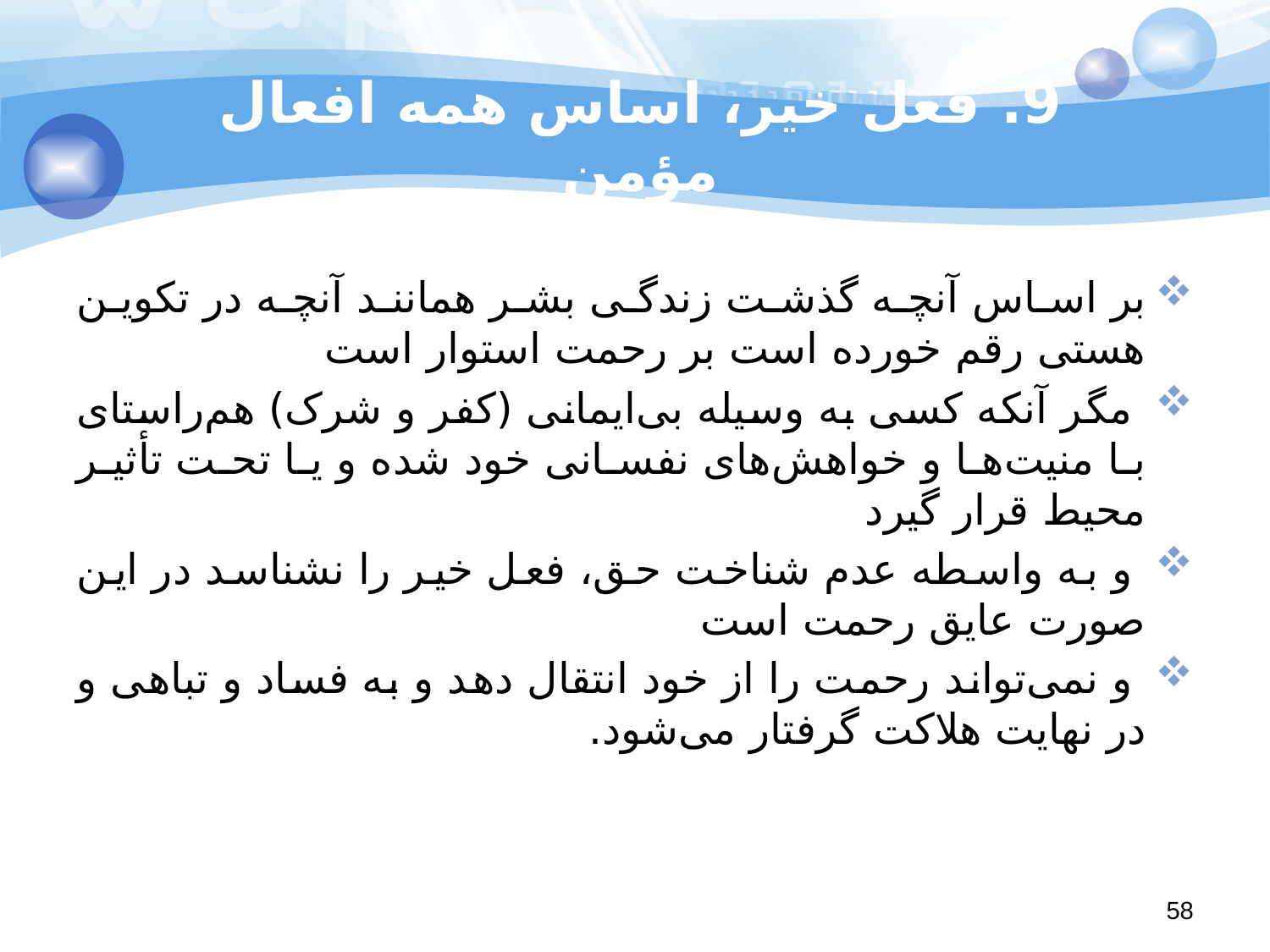

# 9. فعل خیر، اساس همه افعال مؤمن
بر اساس آنچه گذشت زندگی بشر همانند آنچه در تکوین هستی رقم خورده است بر رحمت استوار است
 مگر آنکه کسی به وسیله بی‌ایمانی (کفر و شرک) هم‌راستای با منیت‌ها و خواهش‌های نفسانی خود شده و یا تحت تأثیر محیط قرار گیرد
 و به واسطه عدم شناخت حق، فعل خیر را نشناسد در این صورت عایق رحمت است
 و نمی‌تواند رحمت را از خود انتقال دهد و به فساد و تباهی و در نهایت هلاکت گرفتار می‌شود.

58